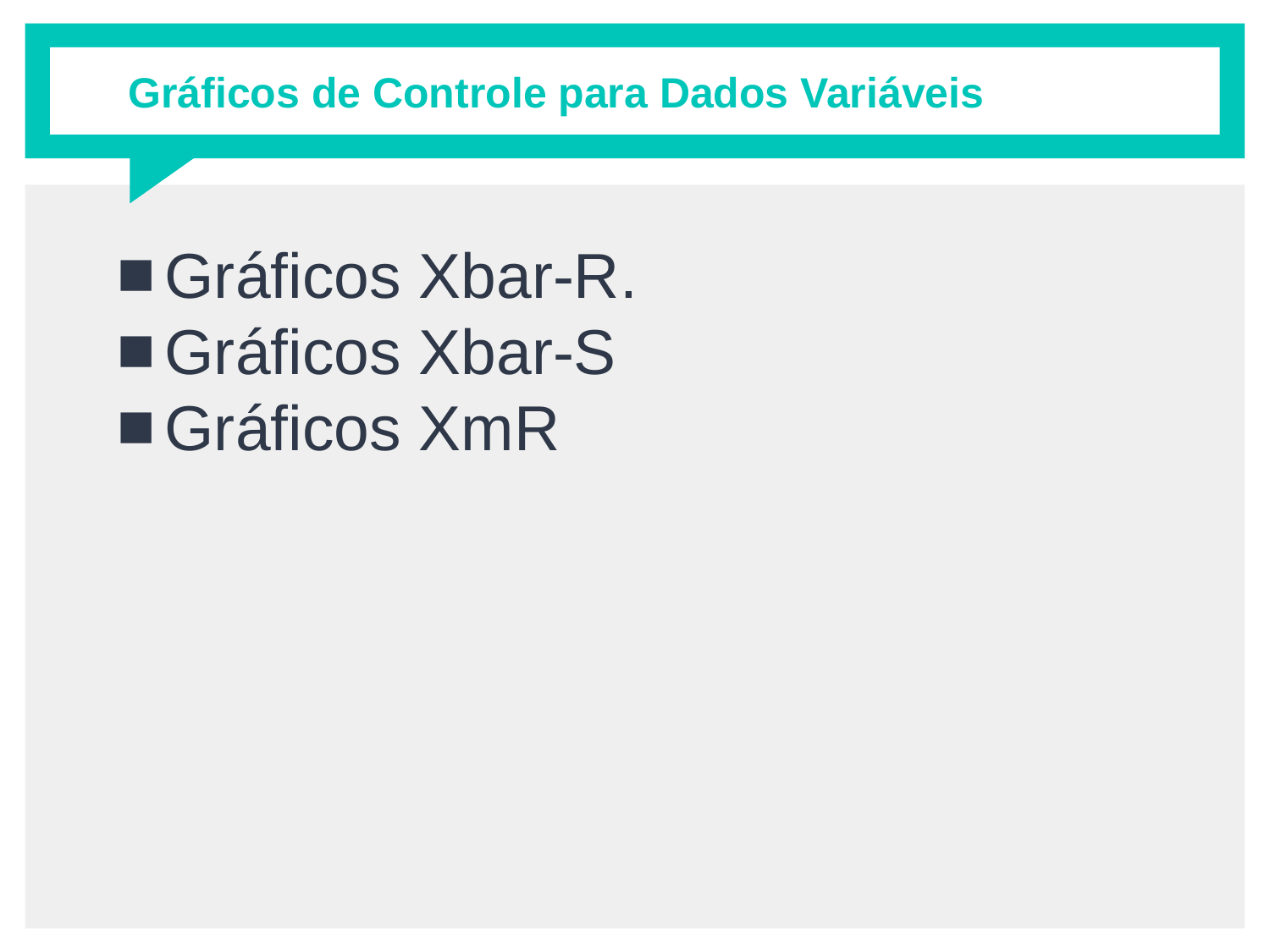

# Gráficos de Controle para Dados Variáveis
Gráficos Xbar-R.
Gráficos Xbar-S
Gráficos XmR